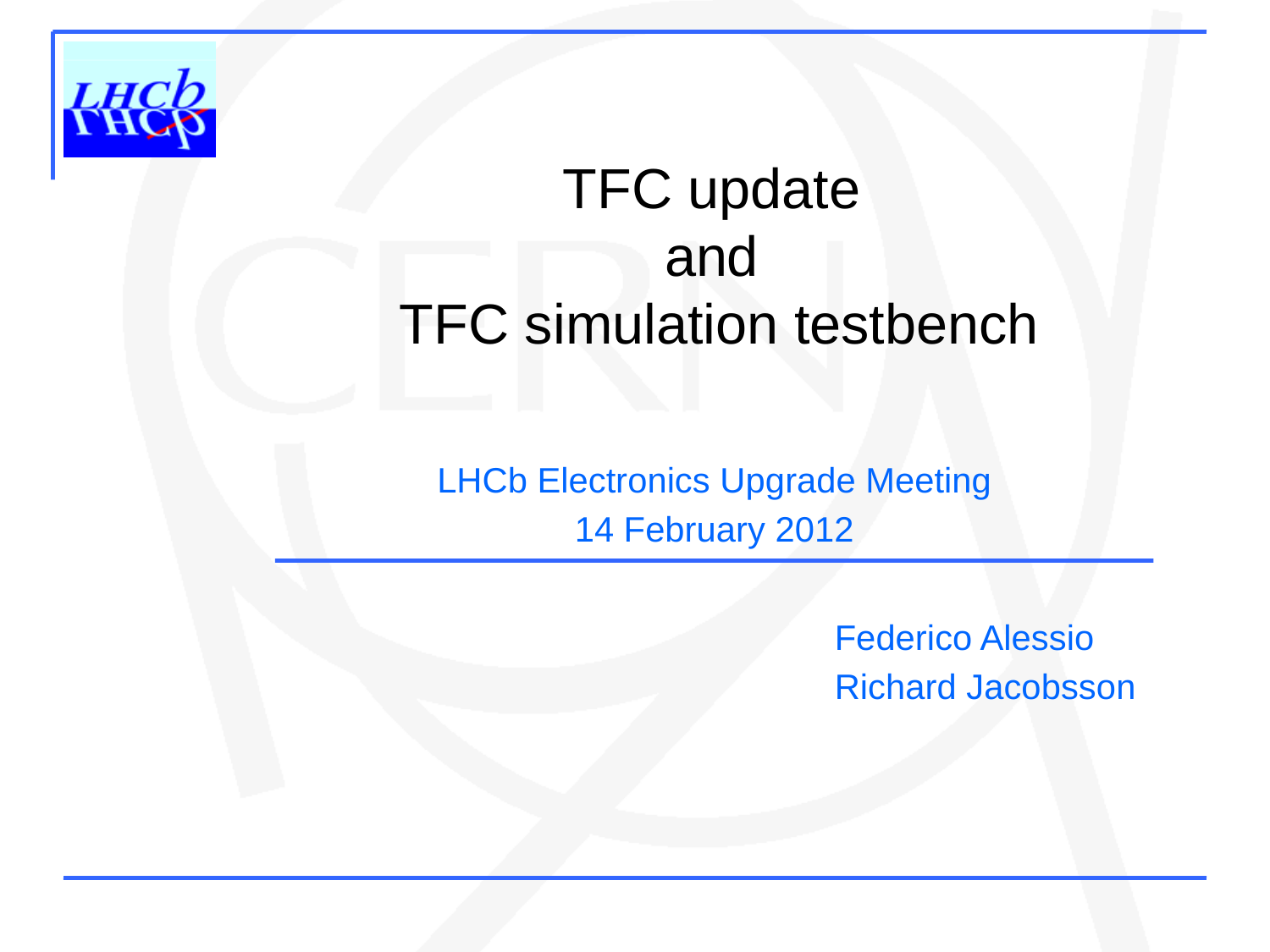

TFC update
and
TFC simulation testbench
LHCb Electronics Upgrade Meeting
14 February 2012

Federico Alessio
Richard Jacobsson